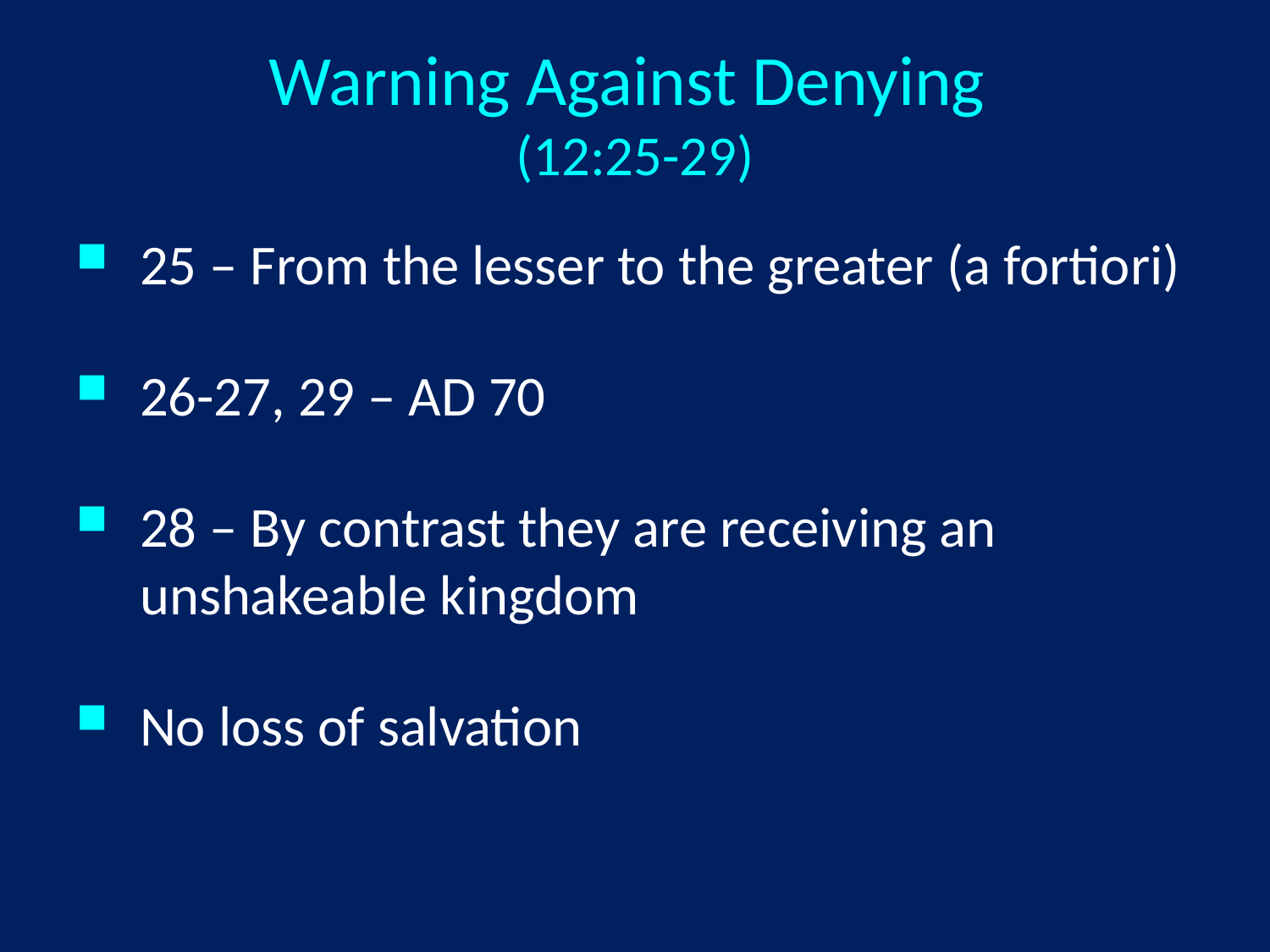

# Warning Against Denying (12:25-29)
25 – From the lesser to the greater (a fortiori)
26-27, 29 – AD 70
28 – By contrast they are receiving an unshakeable kingdom
No loss of salvation